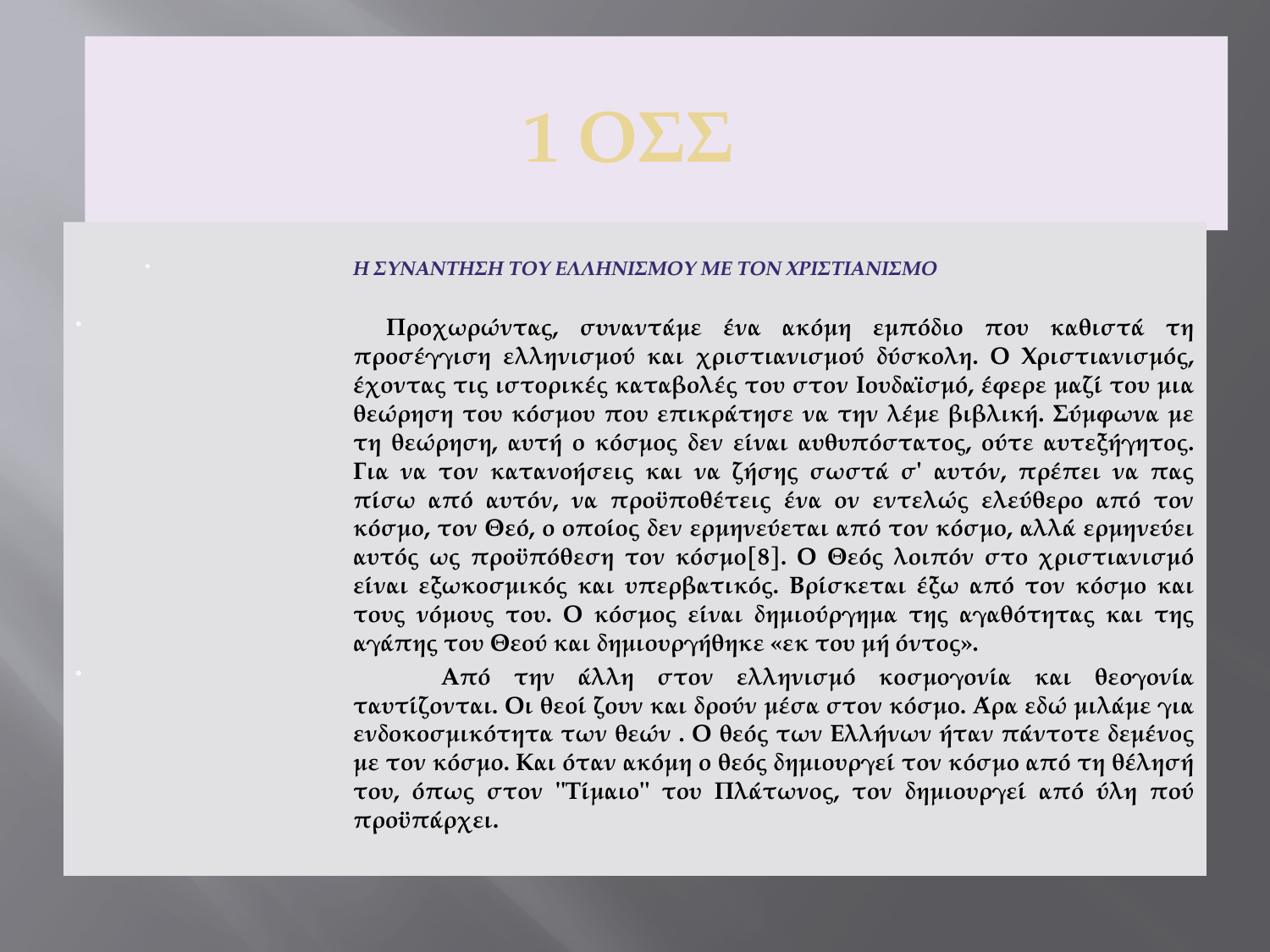

1 ΟΣΣ

Η ΣΥΝΑΝΤΗΣΗ ΤΟΥ ΕΛΛΗΝΙΣΜΟΥ ΜΕ ΤΟΝ ΧΡΙΣΤΙΑΝΙΣΜΟ

   Προχωρώντας, συναντάμε ένα ακόμη εμπόδιο που καθιστά τη προσέγγιση ελληνισμού και χριστιανισμού δύσκολη. Ο Χριστιανισμός, έχοντας τις ιστορικές καταβολές του στον Ιουδαϊσμό, έφερε μαζί του μια θεώρηση του κόσμου που επικράτησε να την λέμε βιβλική. Σύμφωνα με τη θεώρηση, αυτή ο κόσμος δεν είναι αυθυπόστατος, ούτε αυτεξήγητος. Για να τον κατανοήσεις και να ζήσης σωστά σ' αυτόν, πρέπει να πας πίσω από αυτόν, να προϋποθέτεις ένα ον εντελώς ελεύθερο από τον κόσμο, τον Θεό, ο οποίος δεν ερμηνεύεται από τον κόσμο, αλλά ερμηνεύει αυτός ως προϋπόθεση τον κόσμο[8]. Ο Θεός λοιπόν στο χριστιανισμό είναι εξωκοσμικός και υπερβατικός. Βρίσκεται έξω από τον κόσμο και τους νόμους του. Ο κόσμος είναι δημιούργημα της αγαθότητας και της αγάπης του Θεού και δημιουργήθηκε «εκ του μή όντος».
            Από την άλλη στον ελληνισμό κοσμογονία και θεογονία ταυτίζονται. Οι θεοί ζουν και δρούν μέσα στον κόσμο. Άρα εδώ μιλάμε για ενδοκοσμικότητα των θεών . Ο θεός των Ελλήνων ήταν πάντοτε δεμένος με τον κόσμο. Και όταν ακόμη ο θεός δημιουργεί τον κόσμο από τη θέλησή του, όπως στον "Τίμαιο" του Πλάτωνος, τον δημιουργεί από ύλη πού προϋπάρχει.